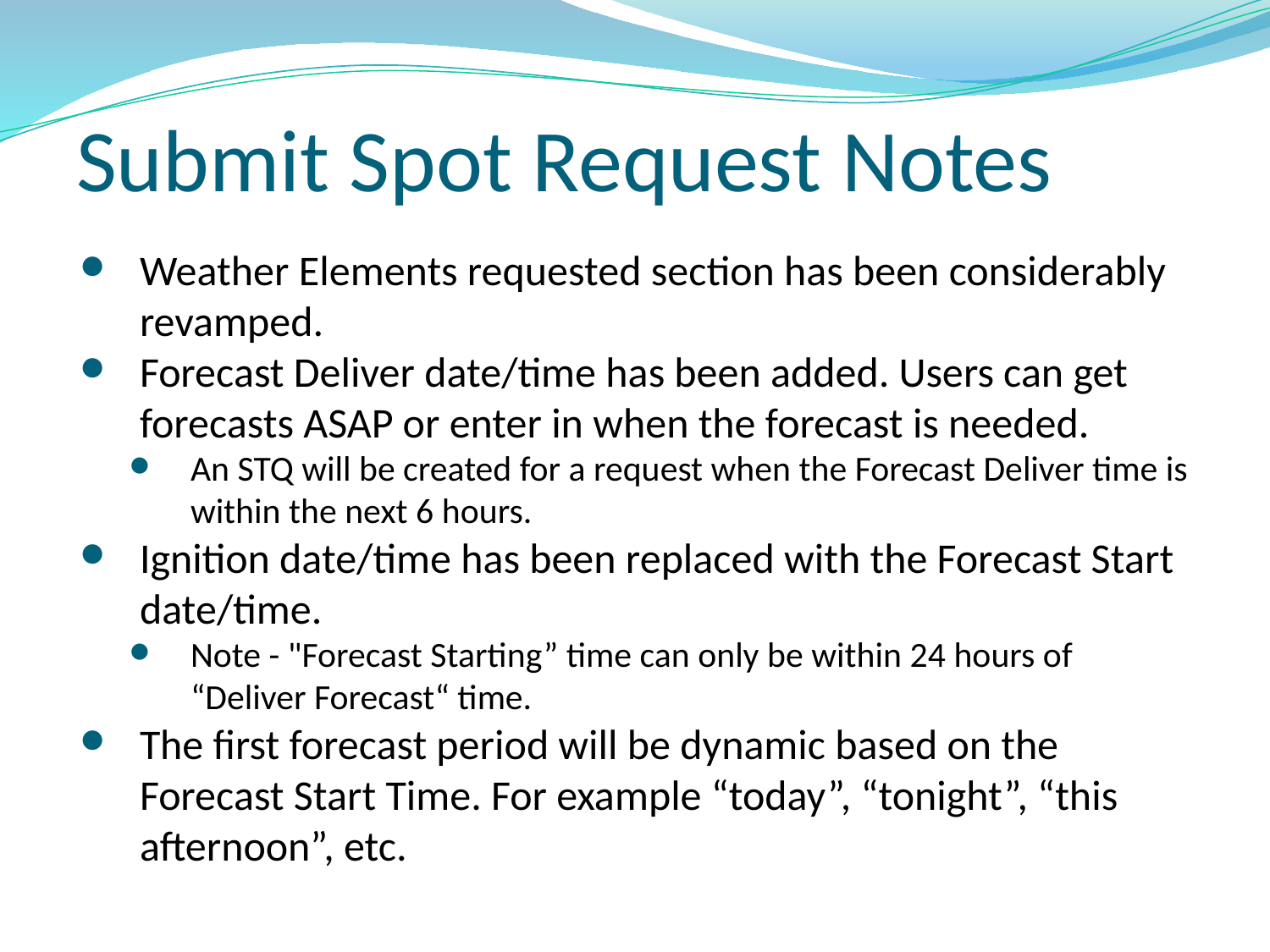

# Submit Spot Request Notes
Weather Elements requested section has been considerably revamped.
Forecast Deliver date/time has been added. Users can get forecasts ASAP or enter in when the forecast is needed.
An STQ will be created for a request when the Forecast Deliver time is within the next 6 hours.
Ignition date/time has been replaced with the Forecast Start date/time.
Note - "Forecast Starting” time can only be within 24 hours of “Deliver Forecast“ time.
The first forecast period will be dynamic based on the Forecast Start Time. For example “today”, “tonight”, “this afternoon”, etc.